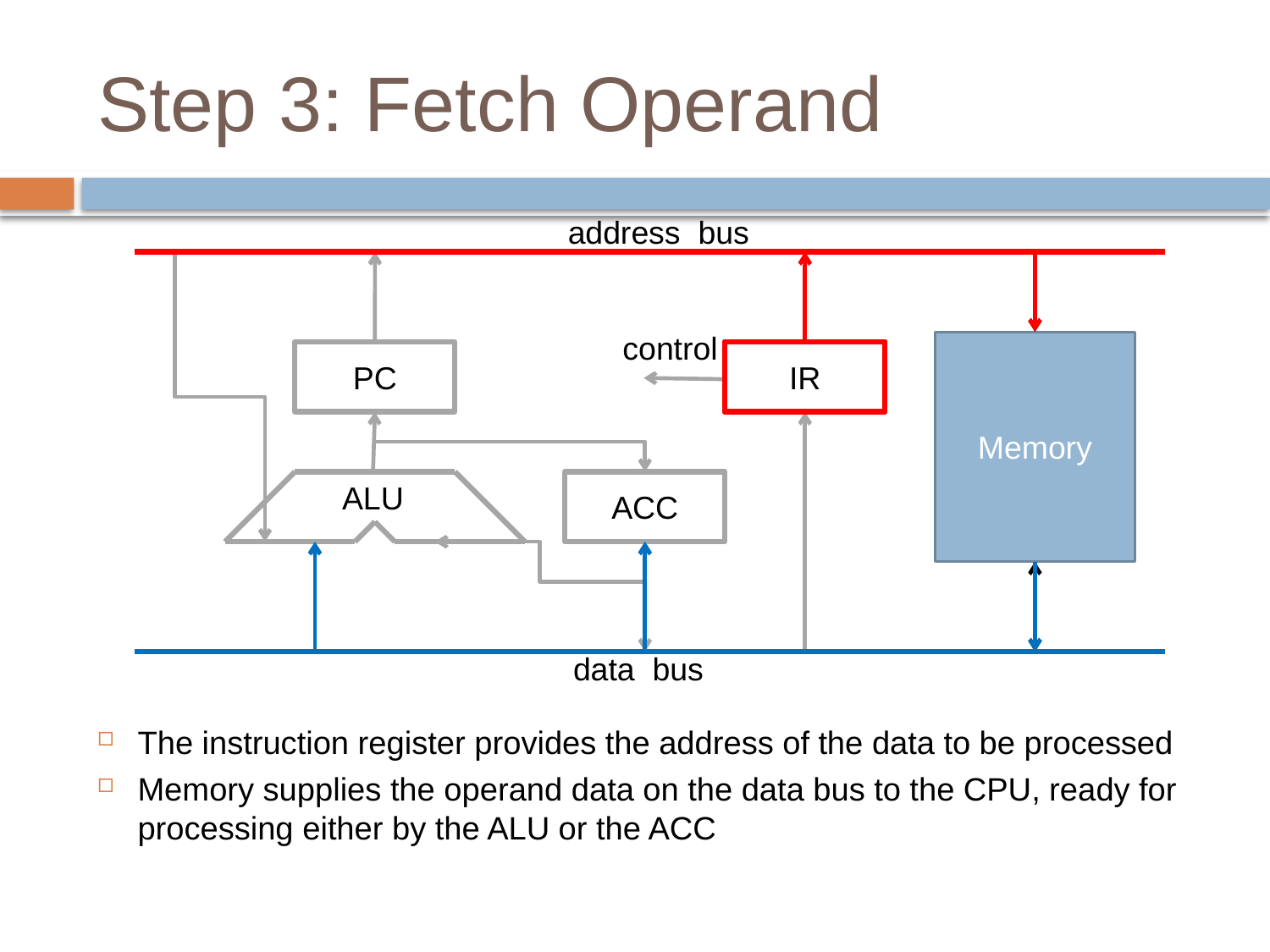

# Step 3: Fetch Operand
address  bus
control
Memory
PC
IR
IR
ALU
ACC
data  bus
The instruction register provides the address of the data to be processed
Memory supplies the operand data on the data bus to the CPU, ready for processing either by the ALU or the ACC